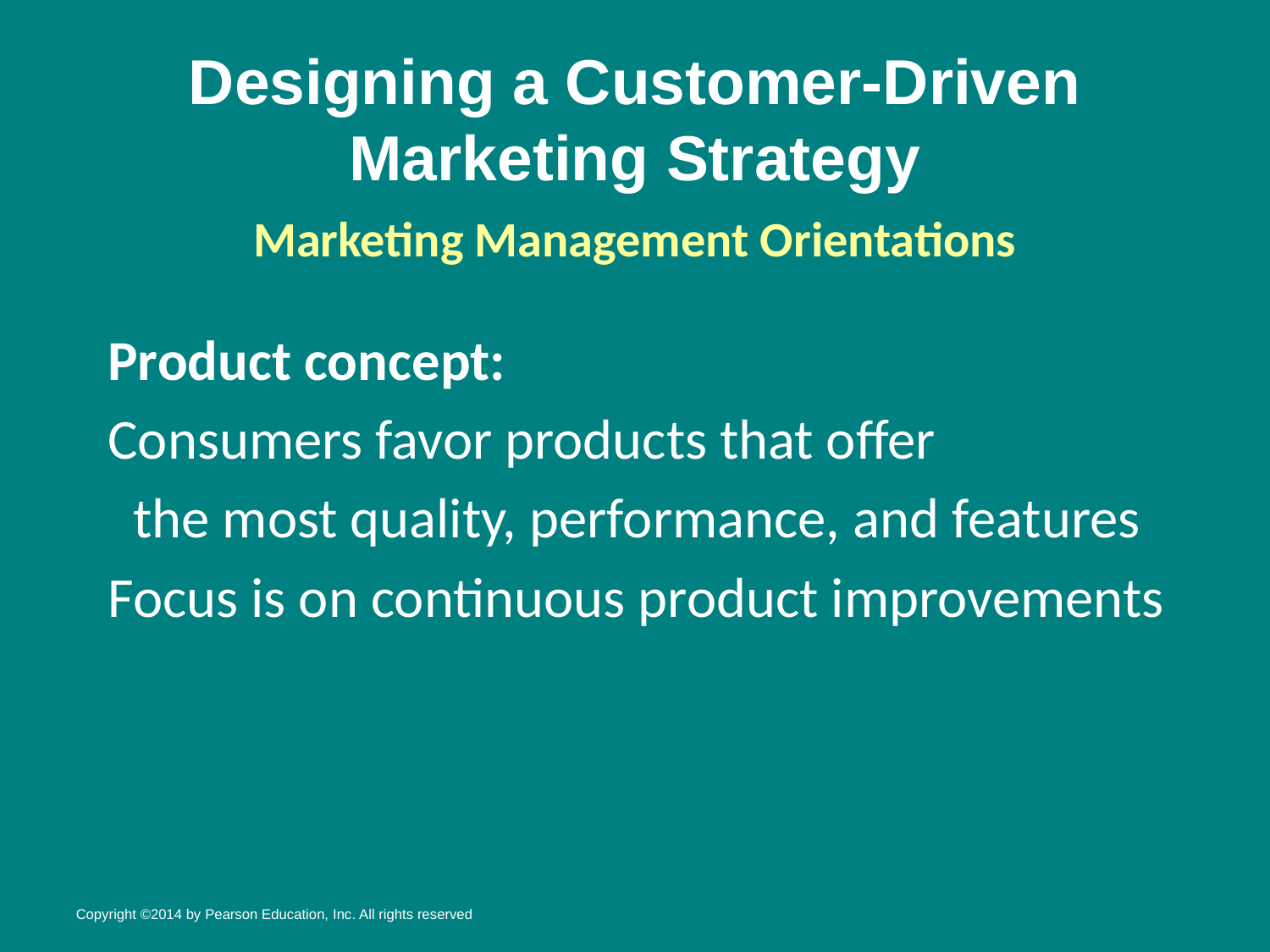

# Designing a Customer-Driven Marketing Strategy
Marketing Management Orientations

Product concept:
Consumers favor products that offer
  the most quality, performance, and features
Focus is on continuous product improvements
Copyright ©2014 by Pearson Education, Inc. All rights reserved